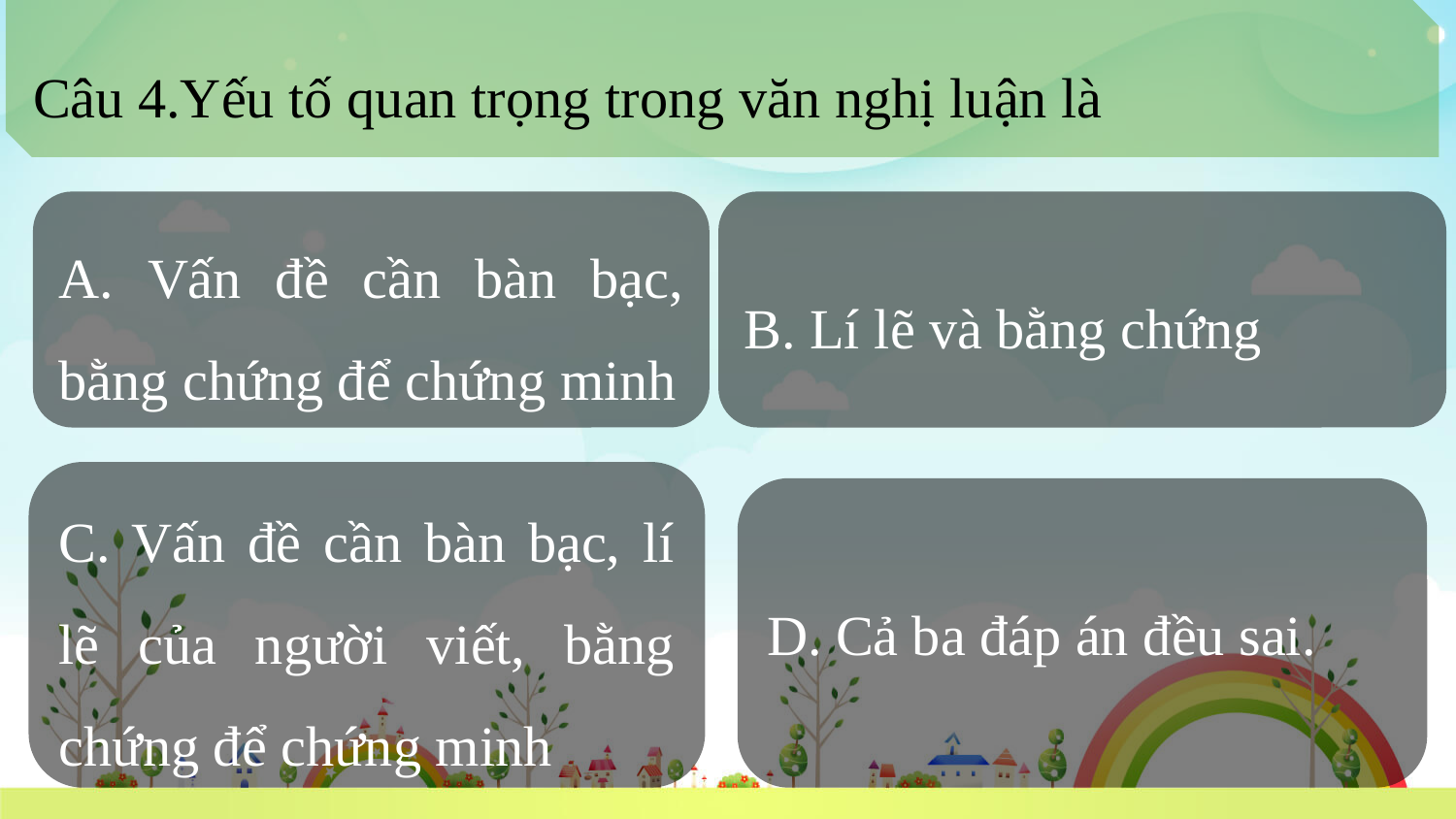

Câu 4.Yếu tố quan trọng trong văn nghị luận là
A. Vấn đề cần bàn bạc, bằng chứng để chứng minh
B. Lí lẽ và bằng chứng
C. Vấn đề cần bàn bạc, lí lẽ của người viết, bằng chứng để chứng minh
D. Cả ba đáp án đều sai.